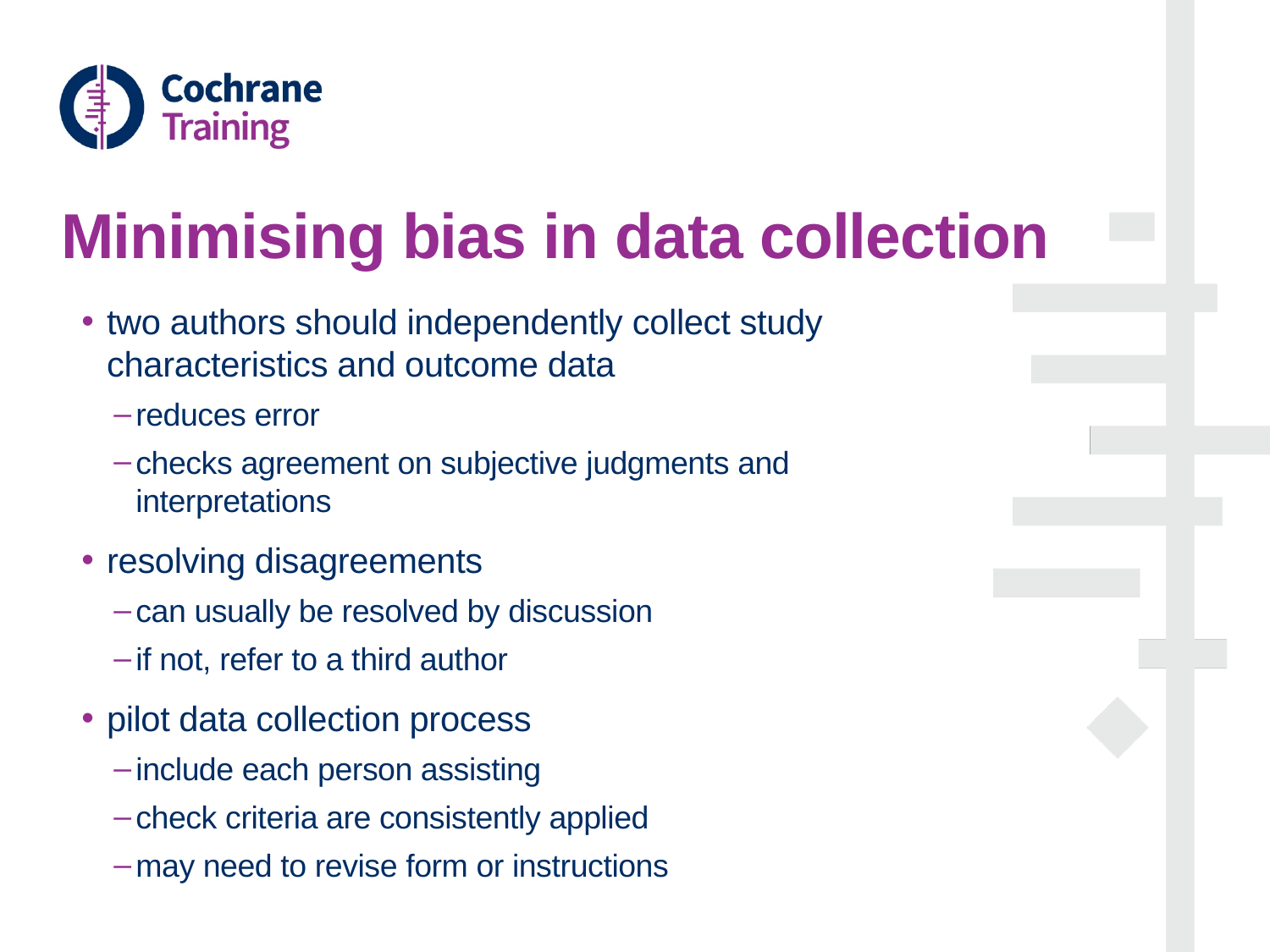

# Minimising bias in data collection
two authors should independently collect study characteristics and outcome data
reduces error
checks agreement on subjective judgments and interpretations
resolving disagreements
can usually be resolved by discussion
if not, refer to a third author
pilot data collection process
include each person assisting
check criteria are consistently applied
may need to revise form or instructions